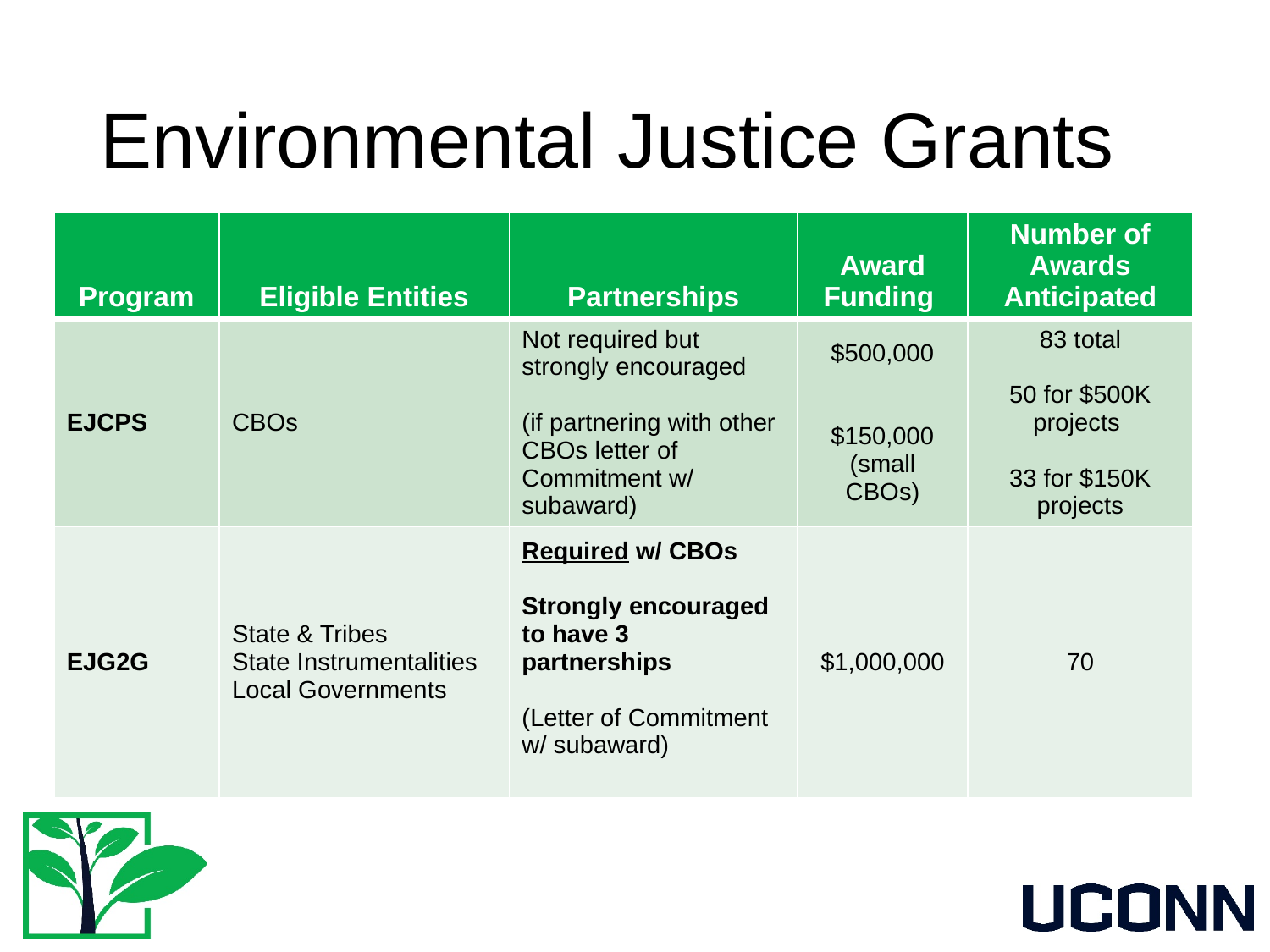

# Environmental Justice Grants
| Program | Eligible Entities | Partnerships | Award Funding | Number of Awards Anticipated |
| --- | --- | --- | --- | --- |
| EJCPS | CBOs | Not required but strongly encouraged (if partnering with other CBOs letter of Commitment w/ subaward) | $500,000 $150,000 (small CBOs) | 83 total 50 for $500K projects 33 for $150K projects |
| EJG2G | State & Tribes State Instrumentalities Local Governments | Required w/ CBOs Strongly encouraged to have 3 partnerships (Letter of Commitment w/ subaward) | $1,000,000 | 70 |